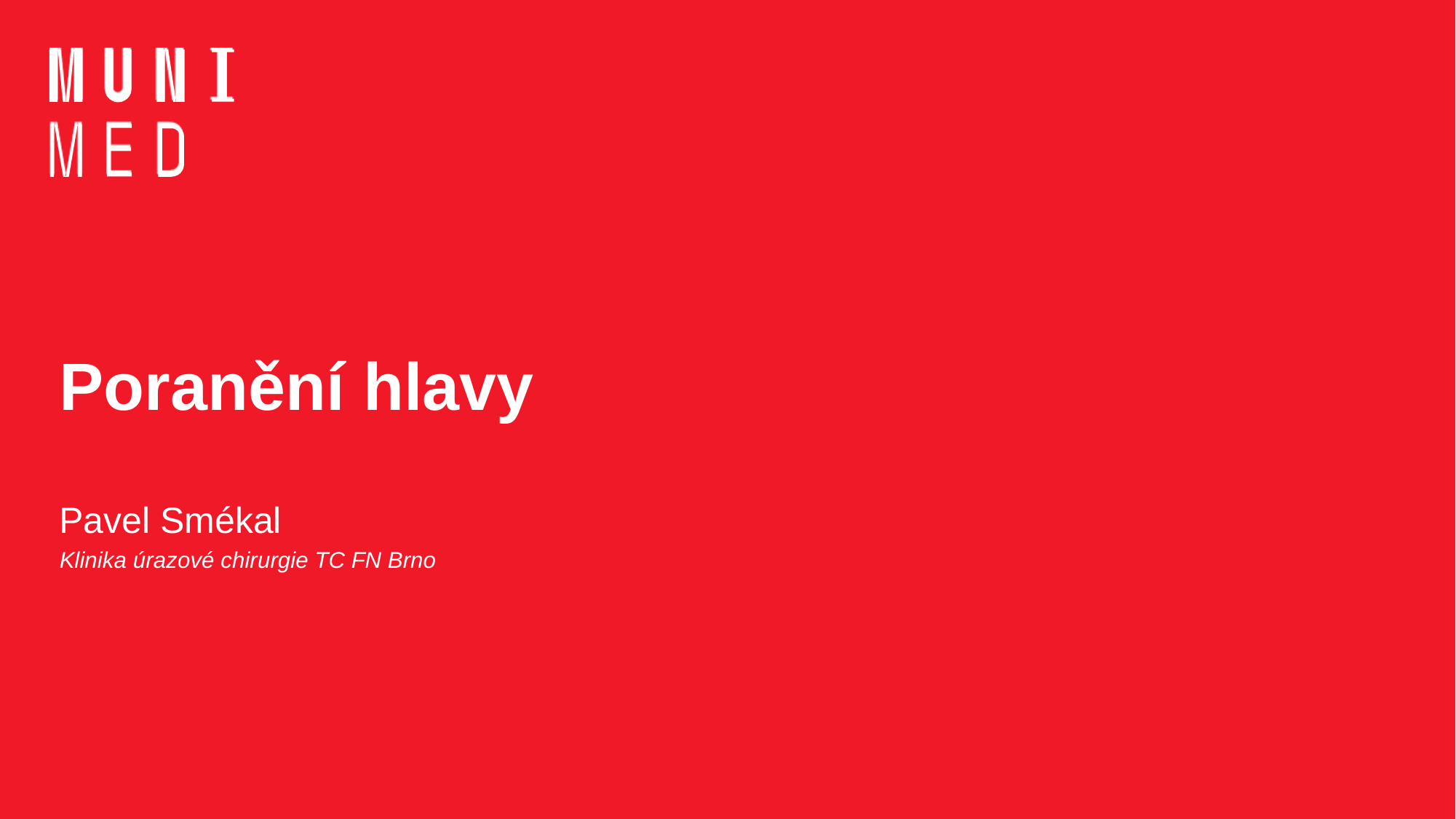

# Poranění hlavy
Pavel Smékal
Klinika úrazové chirurgie TC FN Brno